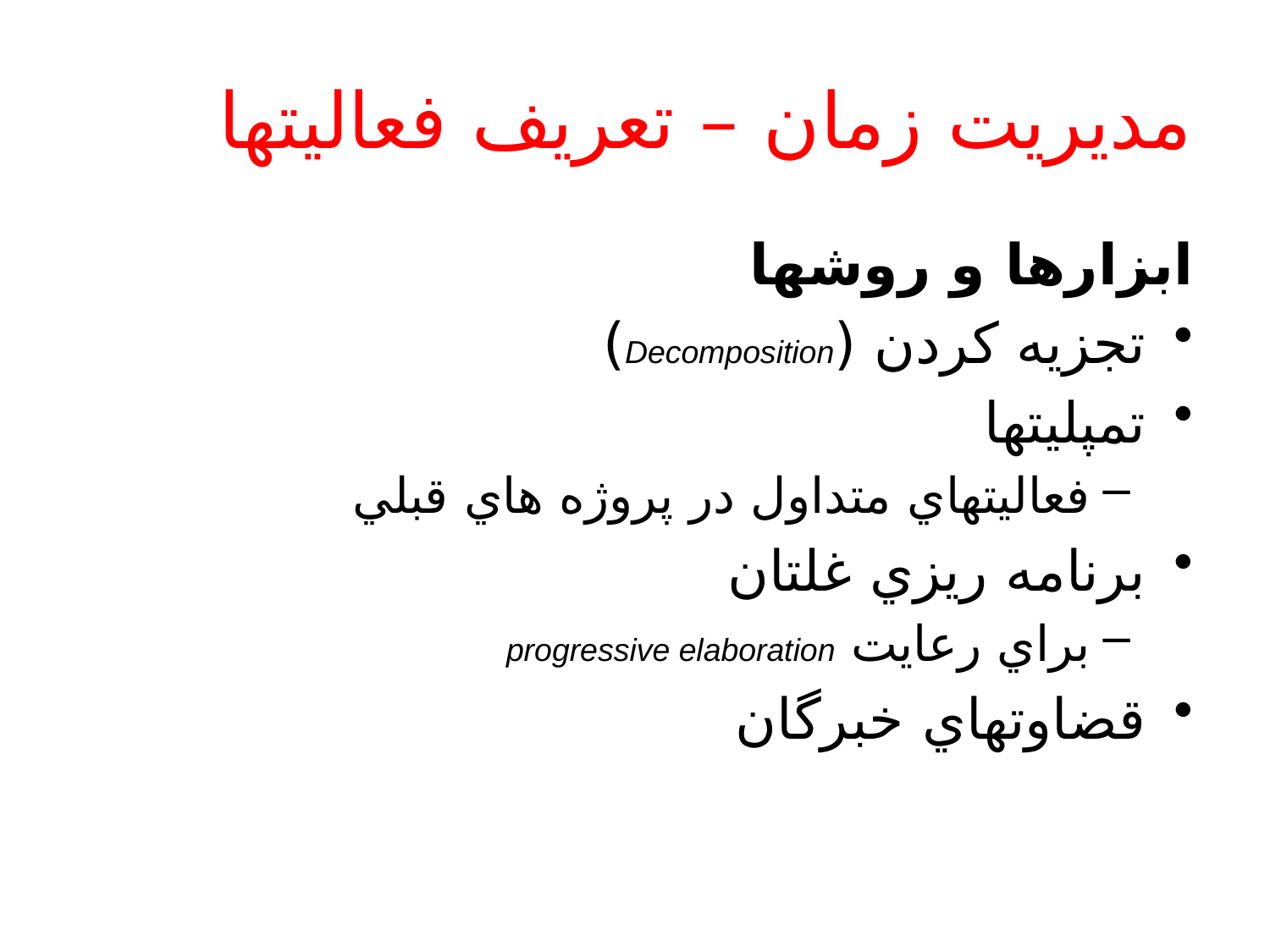

# مديريت زمان – تعريف فعاليتها
ابزارها و روشها
تجزيه کردن (Decomposition)
تمپليتها
فعاليتهاي متداول در پروژه هاي قبلي
برنامه ريزي غلتان
براي رعايت progressive elaboration
قضاوتهاي خبرگان